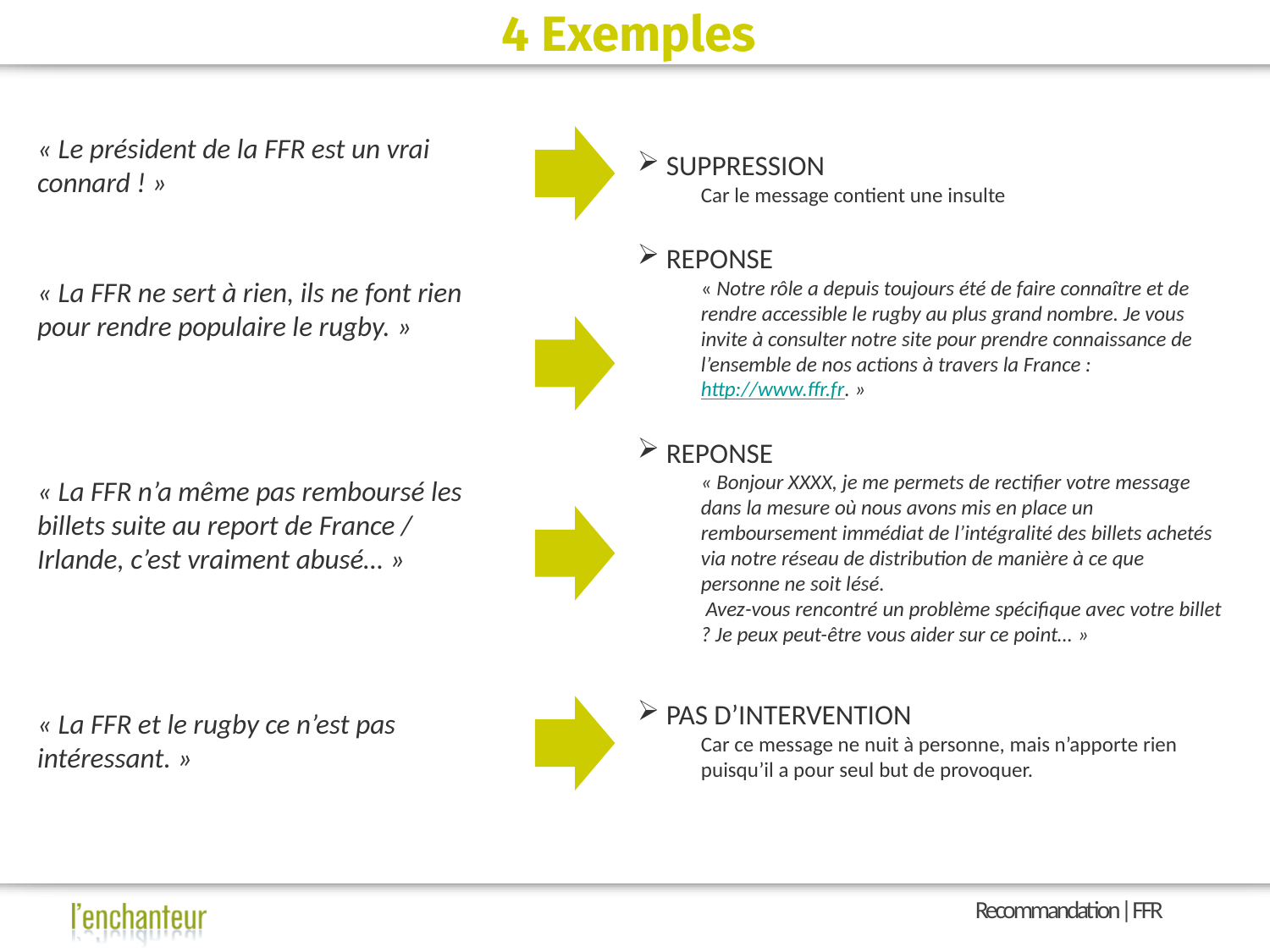

# 4 Exemples
« Le président de la FFR est un vrai connard ! »

« La FFR ne sert à rien, ils ne font rien pour rendre populaire le rugby. »

« La FFR n’a même pas remboursé les billets suite au report de France / Irlande, c’est vraiment abusé… »

« La FFR et le rugby ce n’est pas intéressant. »

 SUPPRESSION
Car le message contient une insulte

 REPONSE
« Notre rôle a depuis toujours été de faire connaître et de rendre accessible le rugby au plus grand nombre. Je vous invite à consulter notre site pour prendre connaissance de l’ensemble de nos actions à travers la France : http://www.ffr.fr. »

 REPONSE
« Bonjour XXXX, je me permets de rectifier votre message dans la mesure où nous avons mis en place un remboursement immédiat de l’intégralité des billets achetés via notre réseau de distribution de manière à ce que personne ne soit lésé.
 Avez-vous rencontré un problème spécifique avec votre billet ? Je peux peut-être vous aider sur ce point… »

 PAS D’INTERVENTION
Car ce message ne nuit à personne, mais n’apporte rien puisqu’il a pour seul but de provoquer.

Recommandation | FFR